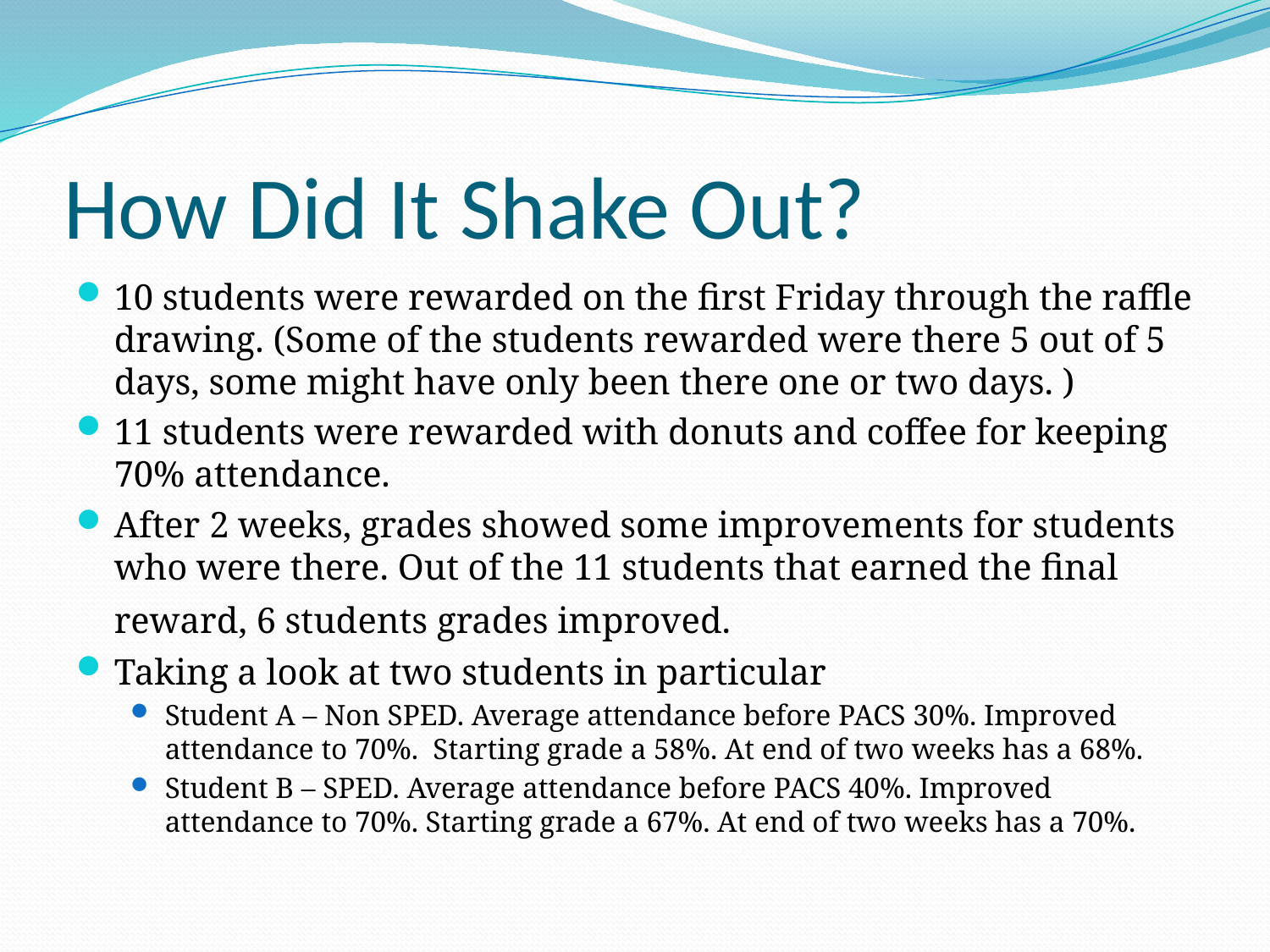

# How Did It Shake Out?
10 students were rewarded on the first Friday through the raffle drawing. (Some of the students rewarded were there 5 out of 5 days, some might have only been there one or two days. )
11 students were rewarded with donuts and coffee for keeping 70% attendance.
After 2 weeks, grades showed some improvements for students who were there. Out of the 11 students that earned the final reward, 6 students grades improved.
Taking a look at two students in particular
Student A – Non SPED. Average attendance before PACS 30%. Improved attendance to 70%.  Starting grade a 58%. At end of two weeks has a 68%.
Student B – SPED. Average attendance before PACS 40%. Improved attendance to 70%. Starting grade a 67%. At end of two weeks has a 70%.